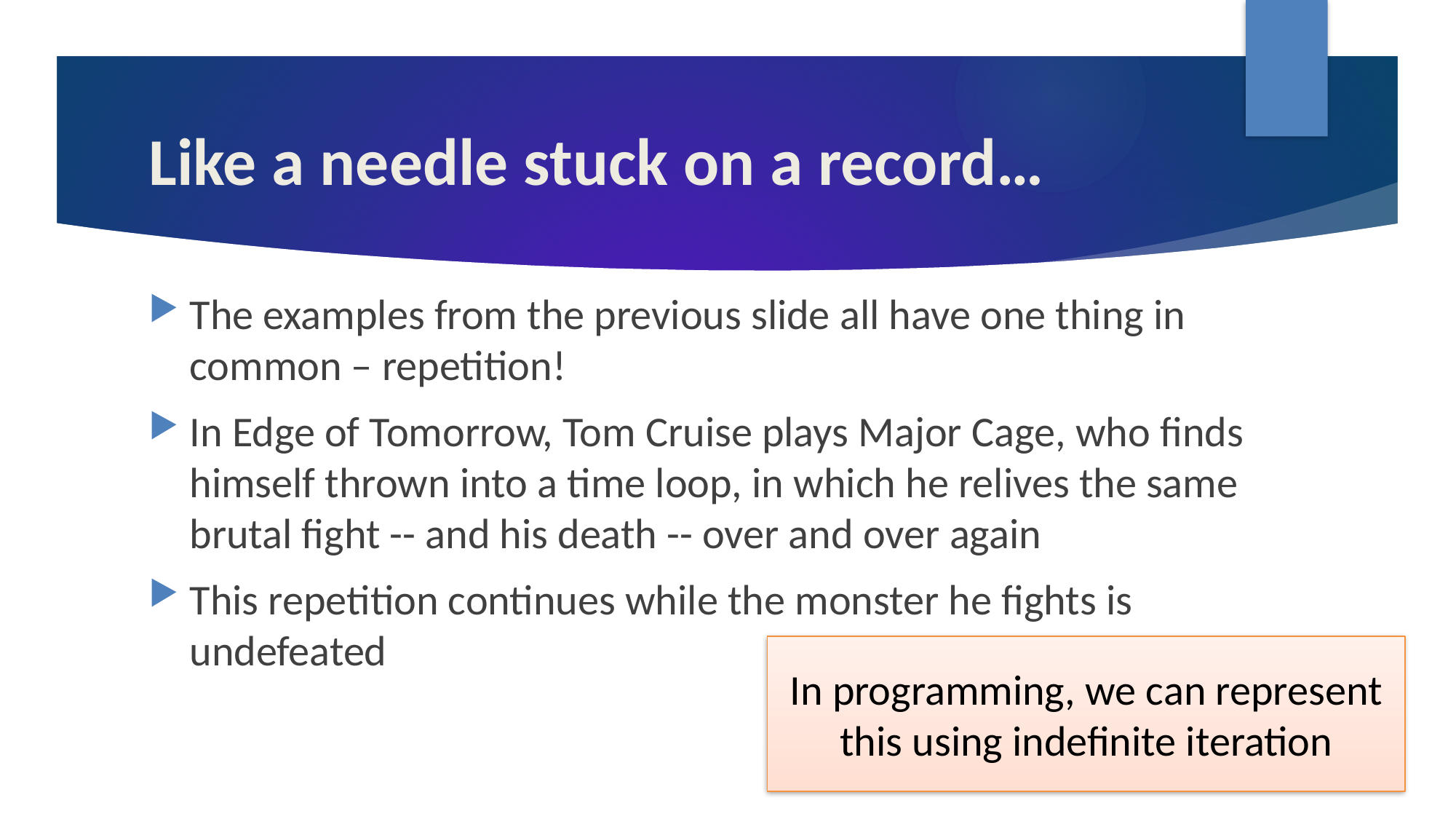

# Like a needle stuck on a record…
The examples from the previous slide all have one thing in common – repetition!
In Edge of Tomorrow, Tom Cruise plays Major Cage, who finds himself thrown into a time loop, in which he relives the same brutal fight -- and his death -- over and over again
This repetition continues while the monster he fights is undefeated
In programming, we can represent this using indefinite iteration